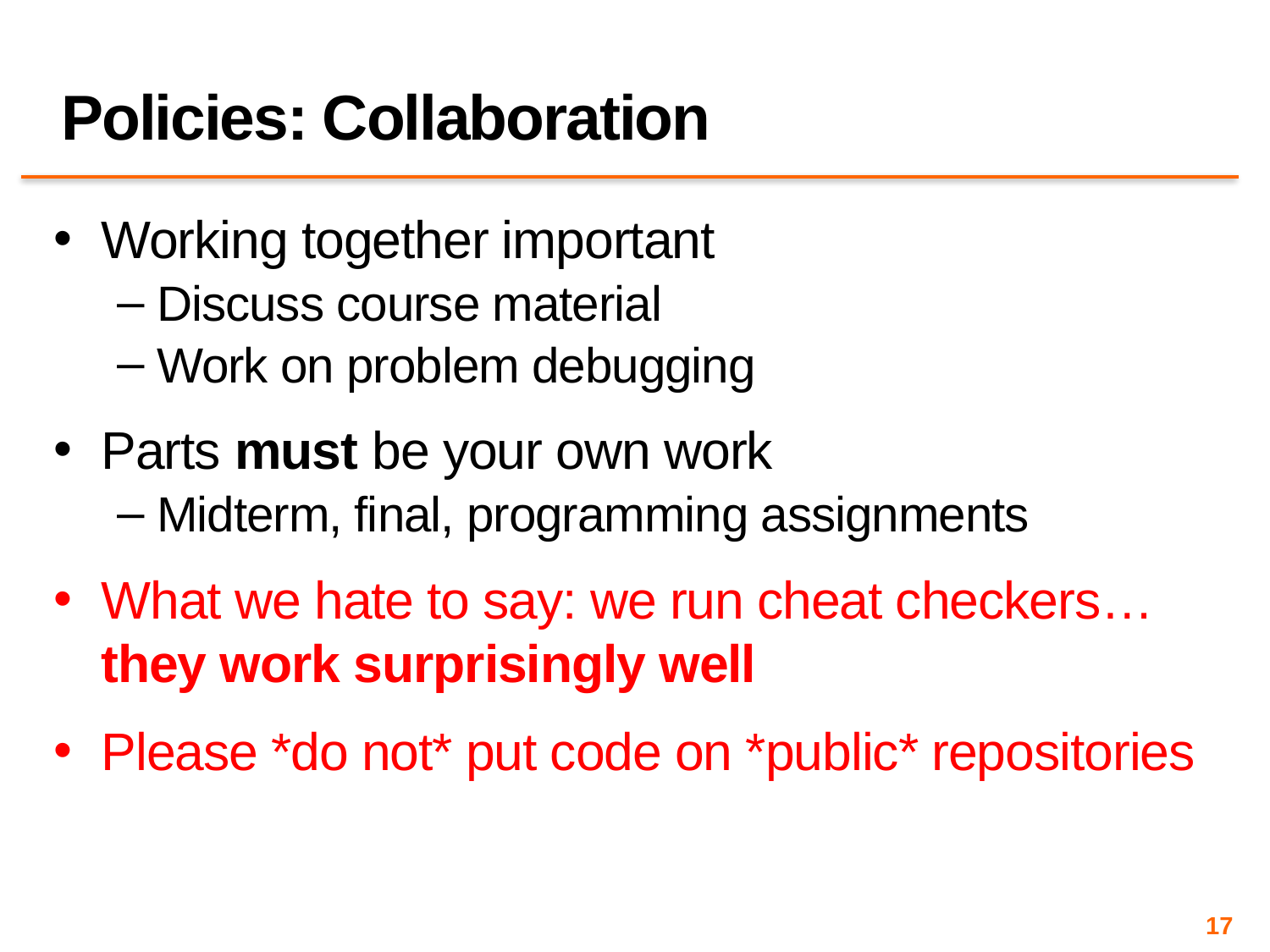

# Policies: Collaboration
Working together important
Discuss course material
Work on problem debugging
Parts must be your own work
Midterm, final, programming assignments
What we hate to say: we run cheat checkers… they work surprisingly well
Please *do not* put code on *public* repositories

17